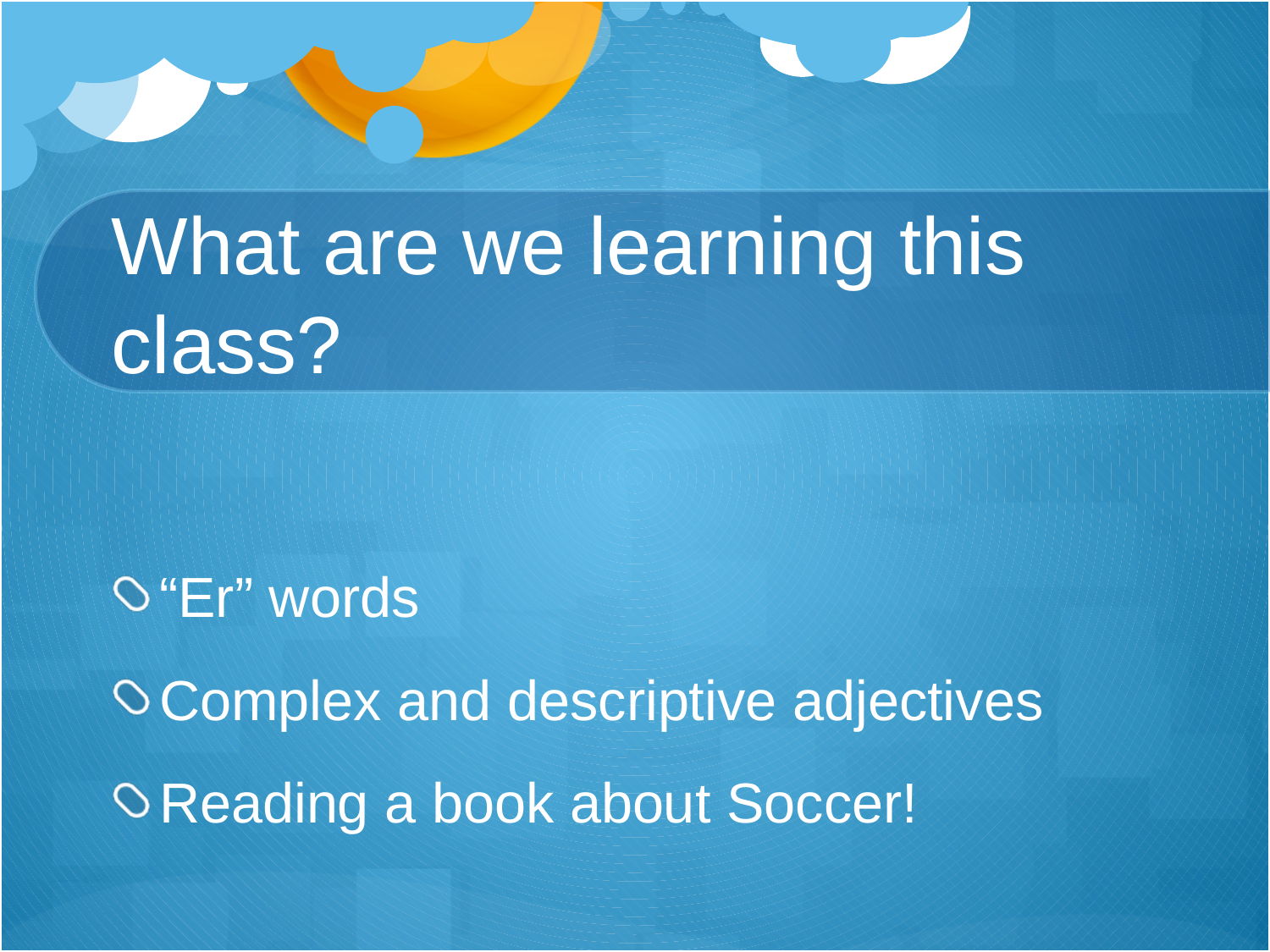

“Er” words
Complex and descriptive adjectives
Reading a book about Soccer!
# What are we learning this class?